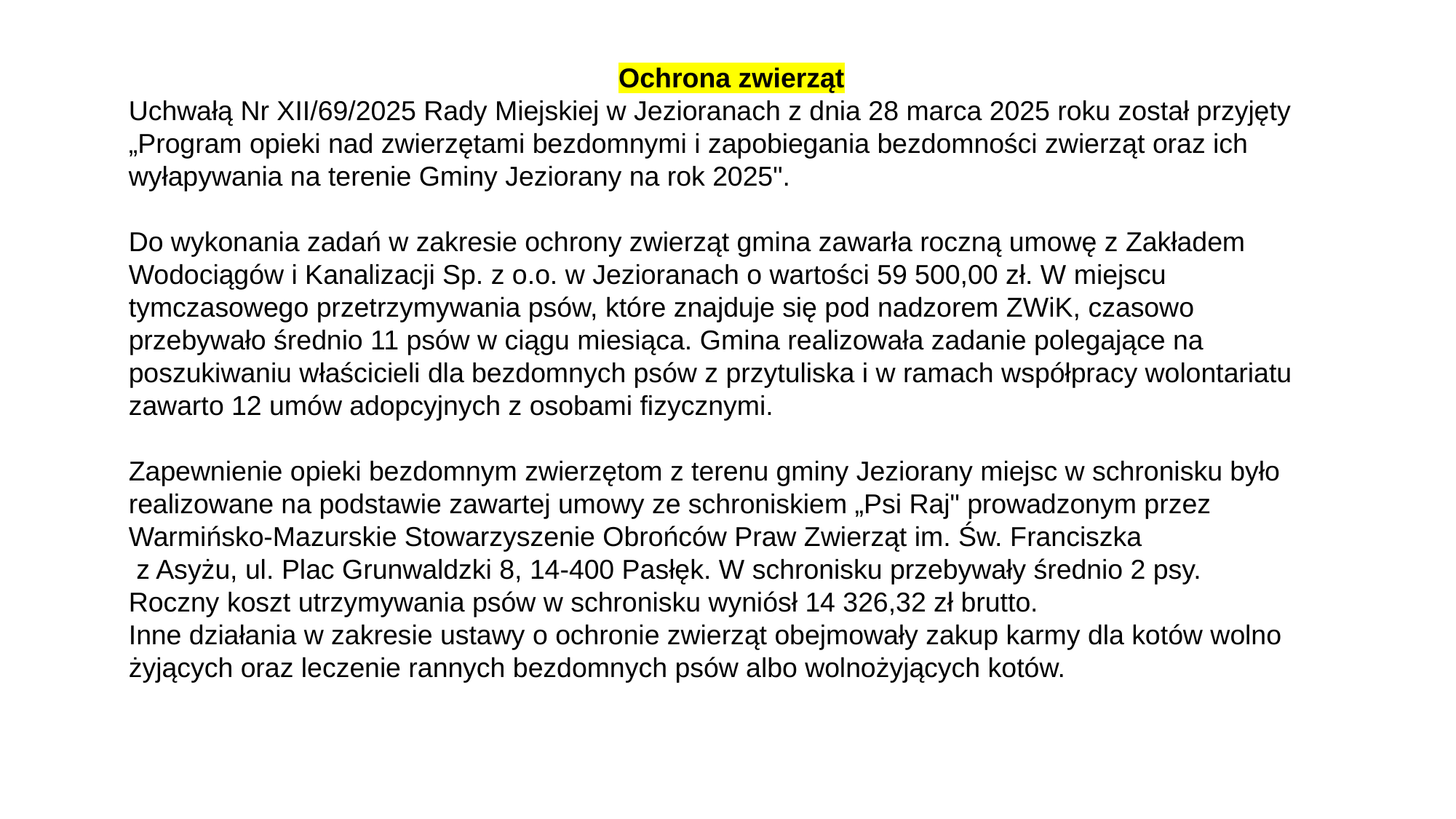

Ochrona zwierząt
Uchwałą Nr XII/69/2025 Rady Miejskiej w Jezioranach z dnia 28 marca 2025 roku został przyjęty „Program opieki nad zwierzętami bezdomnymi i zapobiegania bezdomności zwierząt oraz ich wyłapywania na terenie Gminy Jeziorany na rok 2025".

Do wykonania zadań w zakresie ochrony zwierząt gmina zawarła roczną umowę z Zakładem Wodociągów i Kanalizacji Sp. z o.o. w Jezioranach o wartości 59 500,00 zł. W miejscu tymczasowego przetrzymywania psów, które znajduje się pod nadzorem ZWiK, czasowo przebywało średnio 11 psów w ciągu miesiąca. Gmina realizowała zadanie polegające na poszukiwaniu właścicieli dla bezdomnych psów z przytuliska i w ramach współpracy wolontariatu zawarto 12 umów adopcyjnych z osobami fizycznymi.

Zapewnienie opieki bezdomnym zwierzętom z terenu gminy Jeziorany miejsc w schronisku było realizowane na podstawie zawartej umowy ze schroniskiem „Psi Raj" prowadzonym przez Warmińsko-Mazurskie Stowarzyszenie Obrońców Praw Zwierząt im. Św. Franciszka
 z Asyżu, ul. Plac Grunwaldzki 8, 14-400 Pasłęk. W schronisku przebywały średnio 2 psy.
Roczny koszt utrzymywania psów w schronisku wyniósł 14 326,32 zł brutto.
Inne działania w zakresie ustawy o ochronie zwierząt obejmowały zakup karmy dla kotów wolno żyjących oraz leczenie rannych bezdomnych psów albo wolnożyjących kotów.